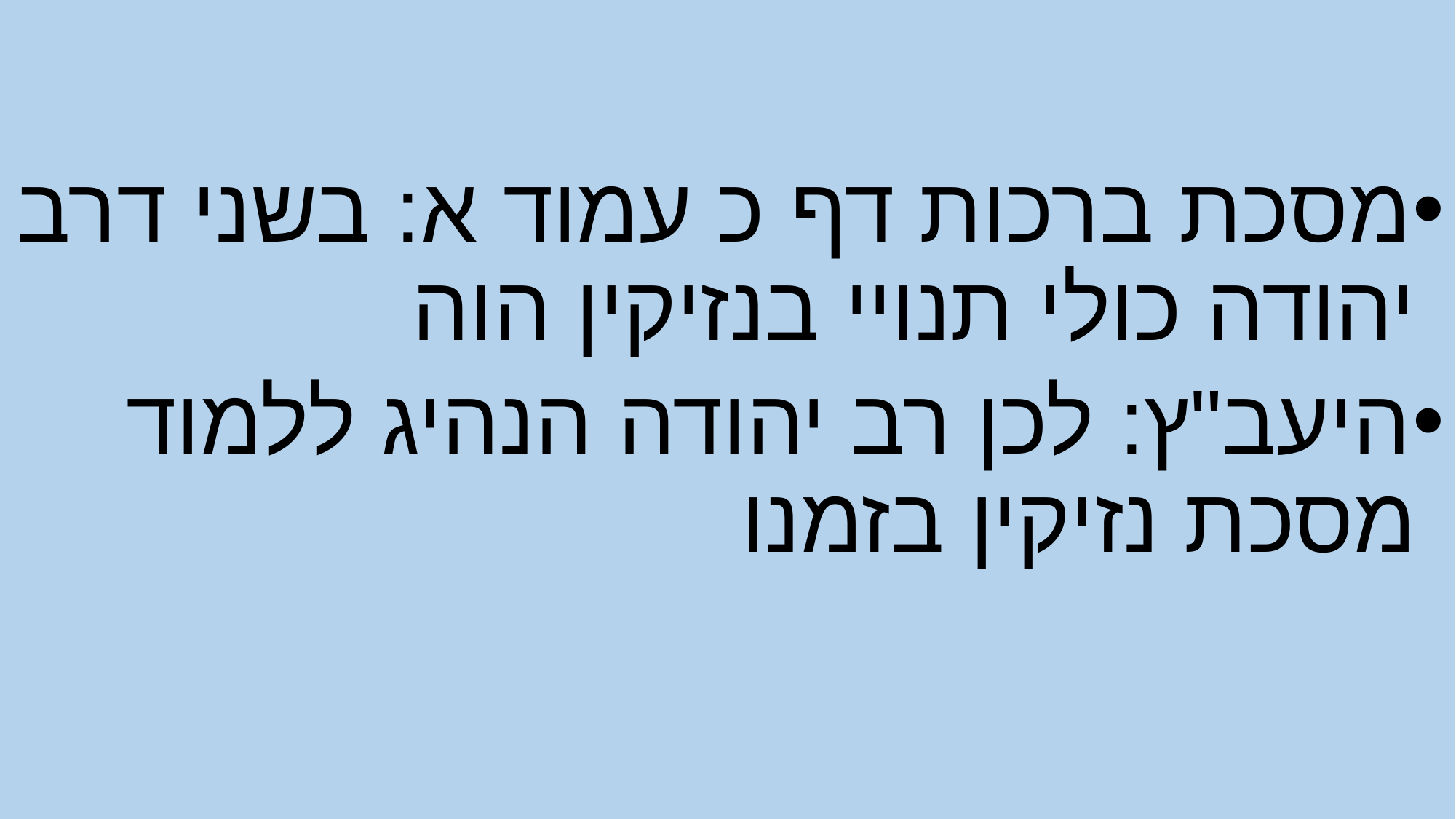

#
מסכת ברכות דף כ עמוד א: בשני דרב יהודה כולי תנויי בנזיקין הוה
היעב"ץ: לכן רב יהודה הנהיג ללמוד מסכת נזיקין בזמנו